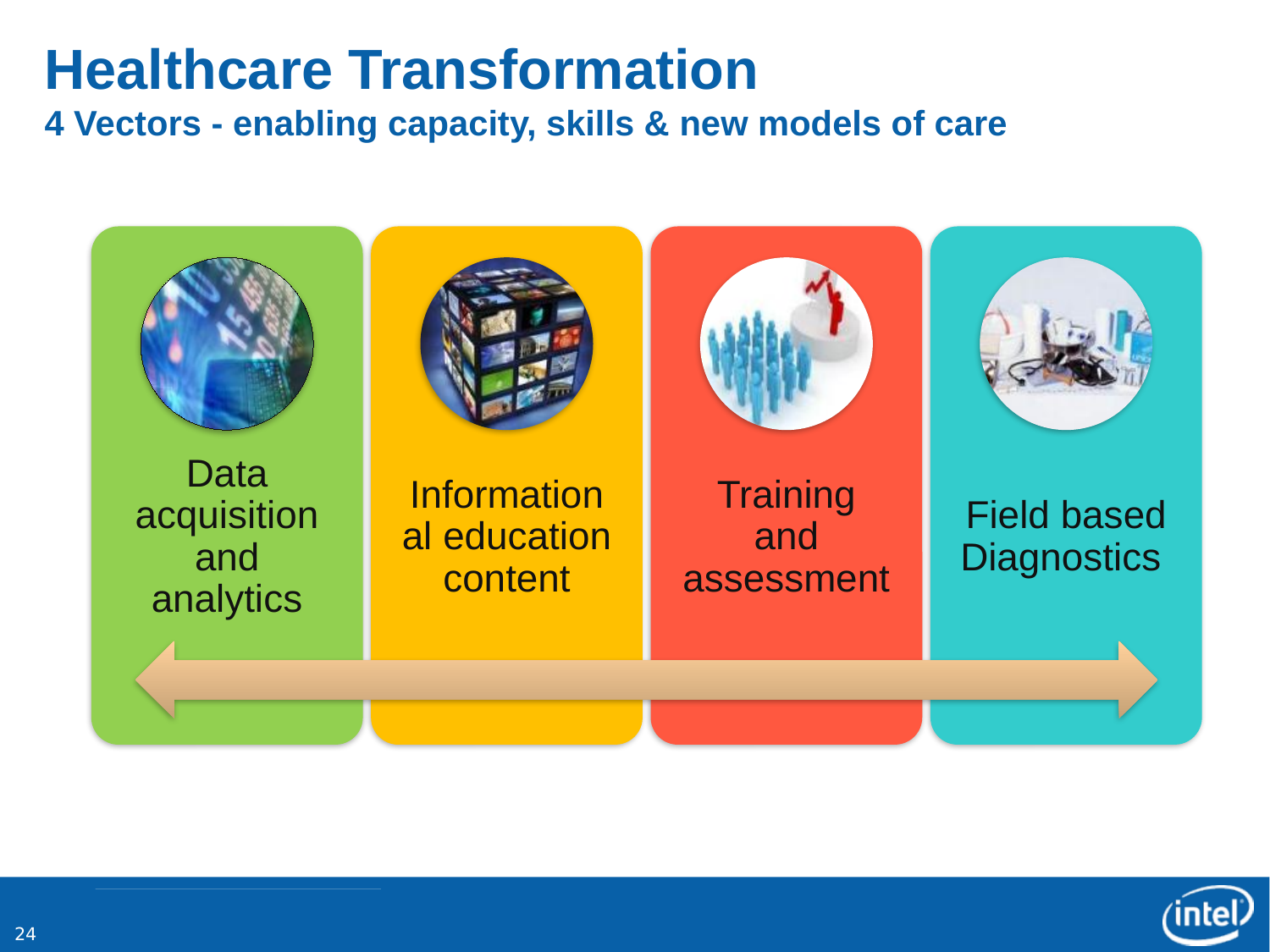

# Healthcare Transformation 4 Vectors - enabling capacity, skills & new models of care
Data acquisition and analytics
Informational education content
Training and assessment
Field based Diagnostics